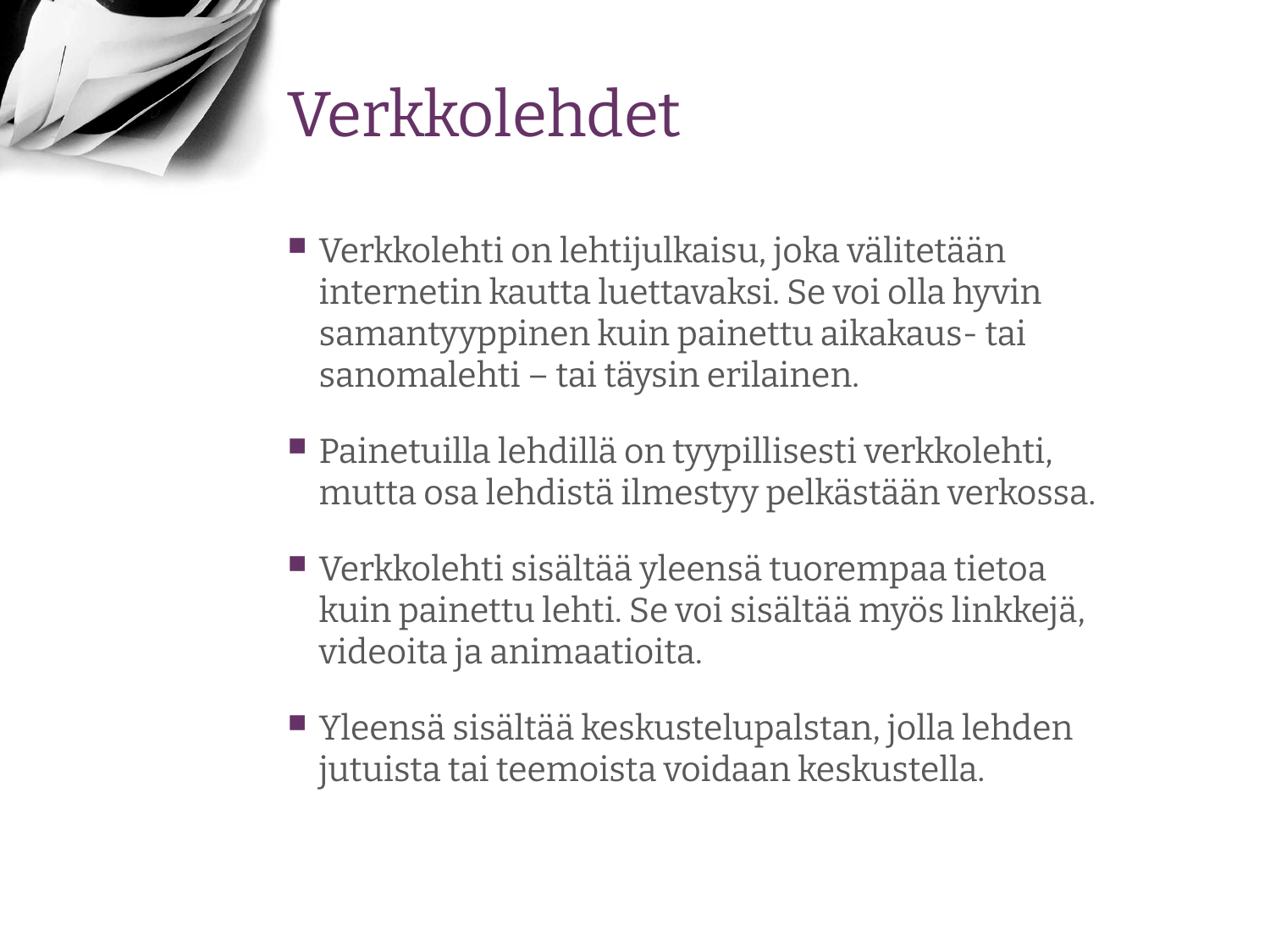

# Verkkolehdet
Verkkolehti on lehtijulkaisu, joka välitetään internetin kautta luettavaksi. Se voi olla hyvin samantyyppinen kuin painettu aikakaus- tai sanomalehti – tai täysin erilainen.
Painetuilla lehdillä on tyypillisesti verkkolehti, mutta osa lehdistä ilmestyy pelkästään verkossa.
Verkkolehti sisältää yleensä tuorempaa tietoa kuin painettu lehti. Se voi sisältää myös linkkejä, videoita ja animaatioita.
Yleensä sisältää keskustelupalstan, jolla lehden jutuista tai teemoista voidaan keskustella.